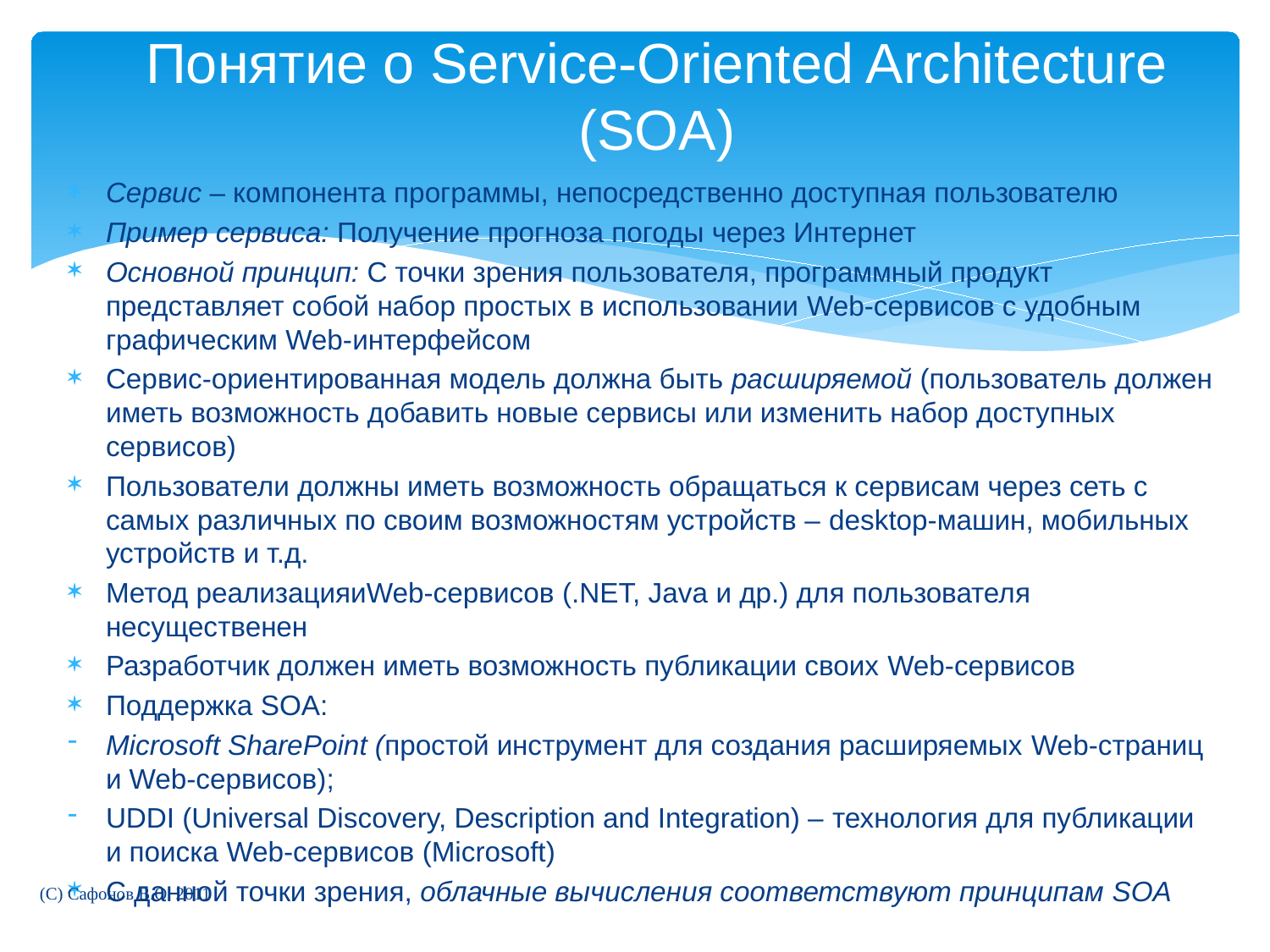

# Понятие о Service-Oriented Architecture (SOA)
Сервис – компонента программы, непосредственно доступная пользователю
Пример сервиса: Получение прогноза погоды через Интернет
Основной принцип: С точки зрения пользователя, программный продукт представляет собой набор простых в использовании Web-сервисов с удобным графическим Web-интерфейсом
Сервис-ориентированная модель должна быть расширяемой (пользователь должен иметь возможность добавить новые сервисы или изменить набор доступных сервисов)
Пользователи должны иметь возможность обращаться к сервисам через сеть с самых различных по своим возможностям устройств – desktop-машин, мобильных устройств и т.д.
Метод реализацияиWeb-сервисов (.NET, Java и др.) для пользователя несущественен
Разработчик должен иметь возможность публикации своих Web-сервисов
Поддержка SOA:
Microsoft SharePoint (простой инструмент для создания расширяемых Web-страниц и Web-сервисов);
UDDI (Universal Discovery, Description and Integration) – технология для публикации и поиска Web-сервисов (Microsoft)
С данной точки зрения, облачные вычисления соответствуют принципам SOA

(C) Сафонов В.О. 2011